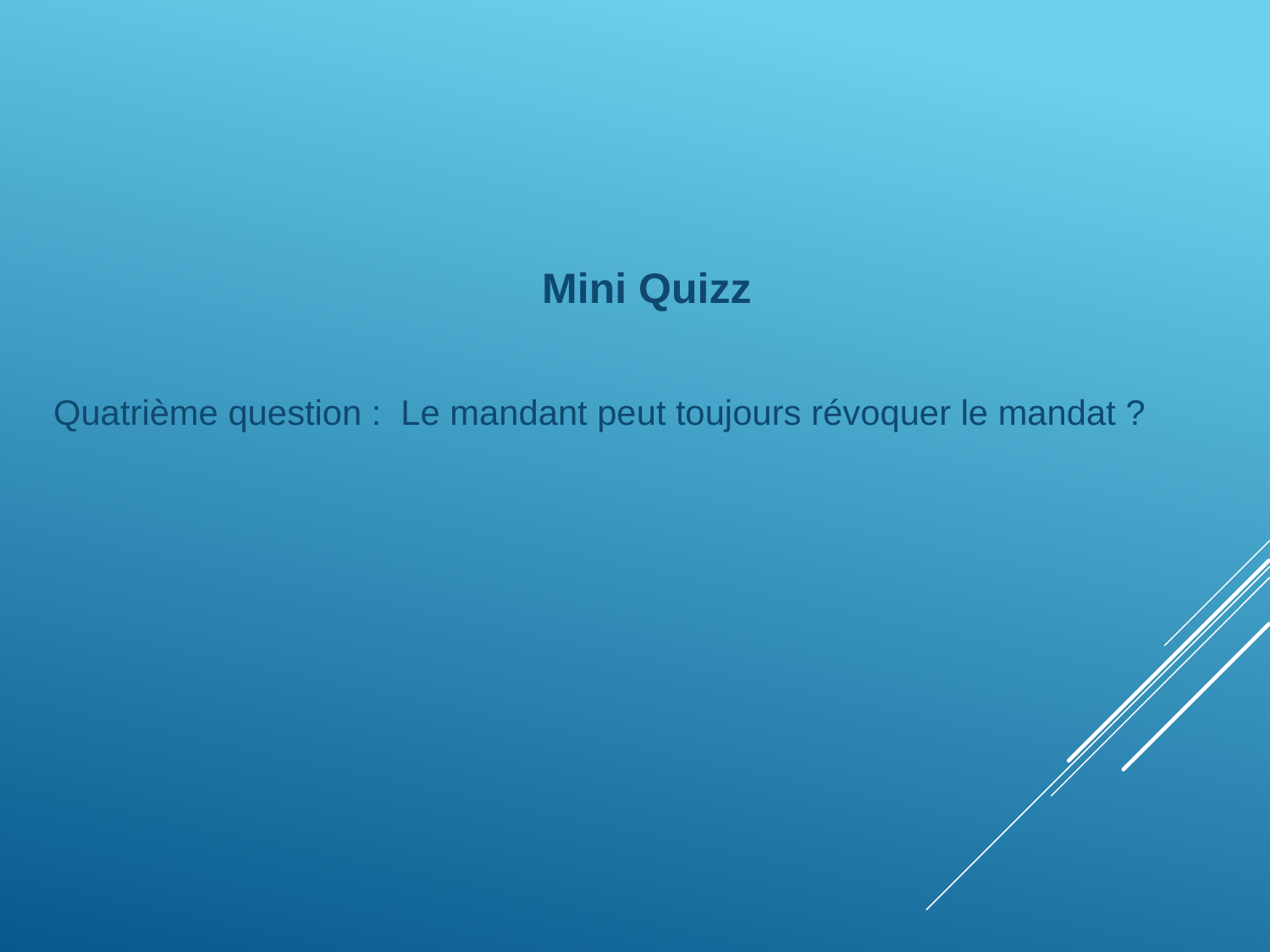

Mini Quizz

Quatrième question :  Le mandant peut toujours révoquer le mandat ?